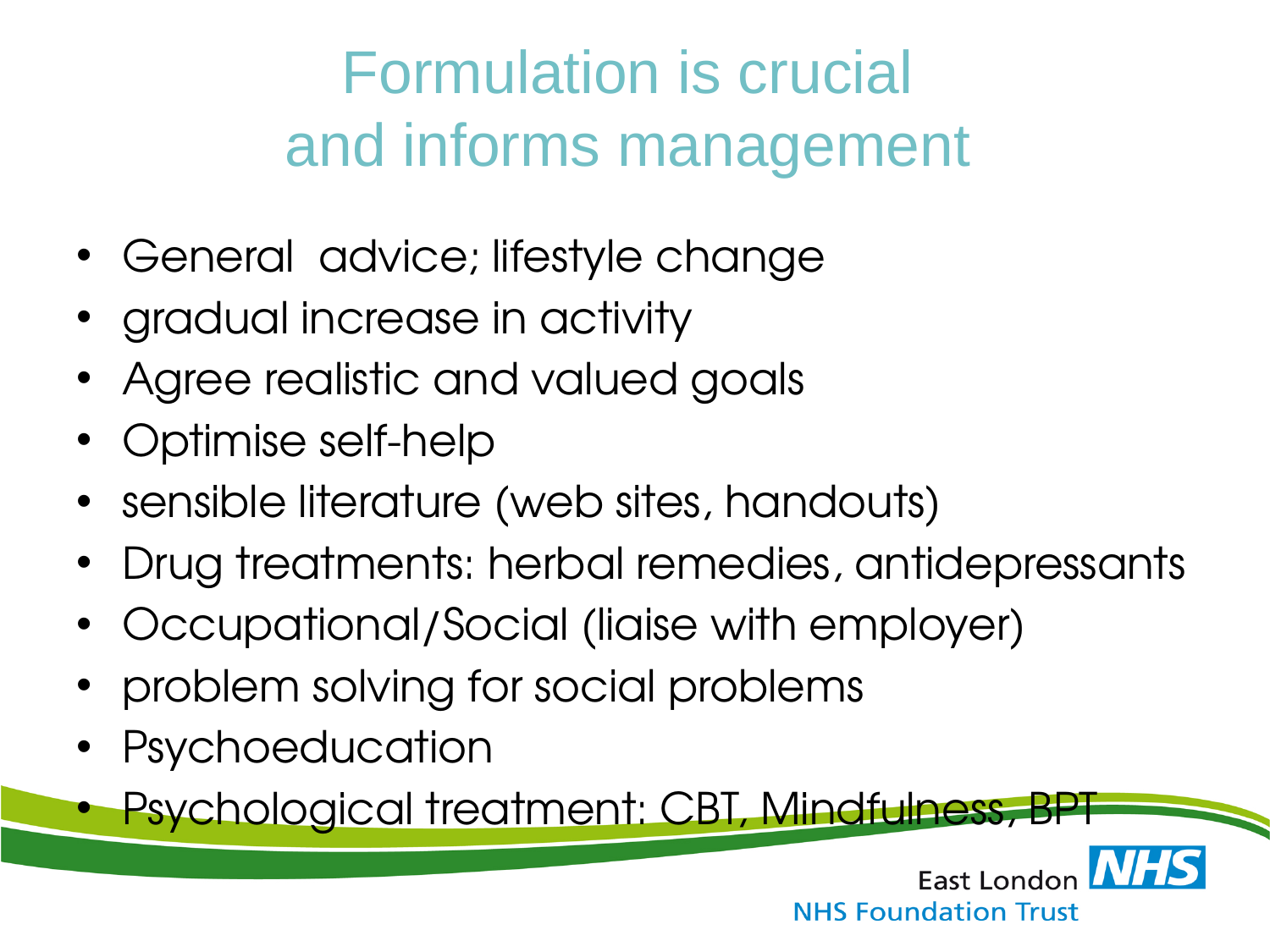

# Formulation is crucial and informs management
General  advice; lifestyle change
gradual increase in activity
Agree realistic and valued goals
Optimise self-help
sensible literature (web sites, handouts)
Drug treatments: herbal remedies, antidepressants
Occupational/Social (liaise with employer)
problem solving for social problems
Psychoeducation
Psychological treatment: CBT, Mindfulness, BPT